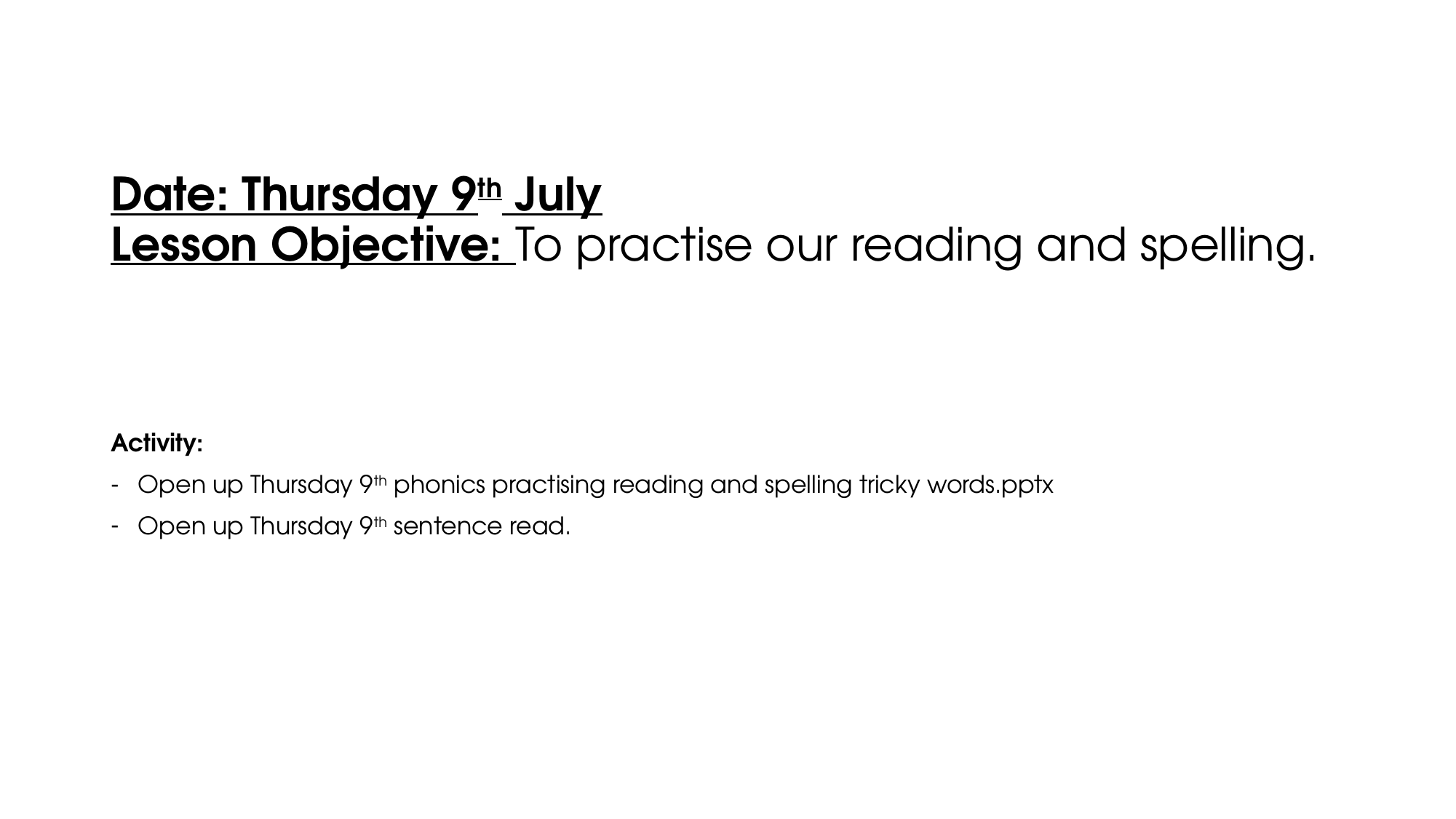

# Date: Thursday 9th July Lesson Objective: To practise our reading and spelling.
Activity:
Open up Thursday 9th phonics practising reading and spelling tricky words.pptx
Open up Thursday 9th sentence read.